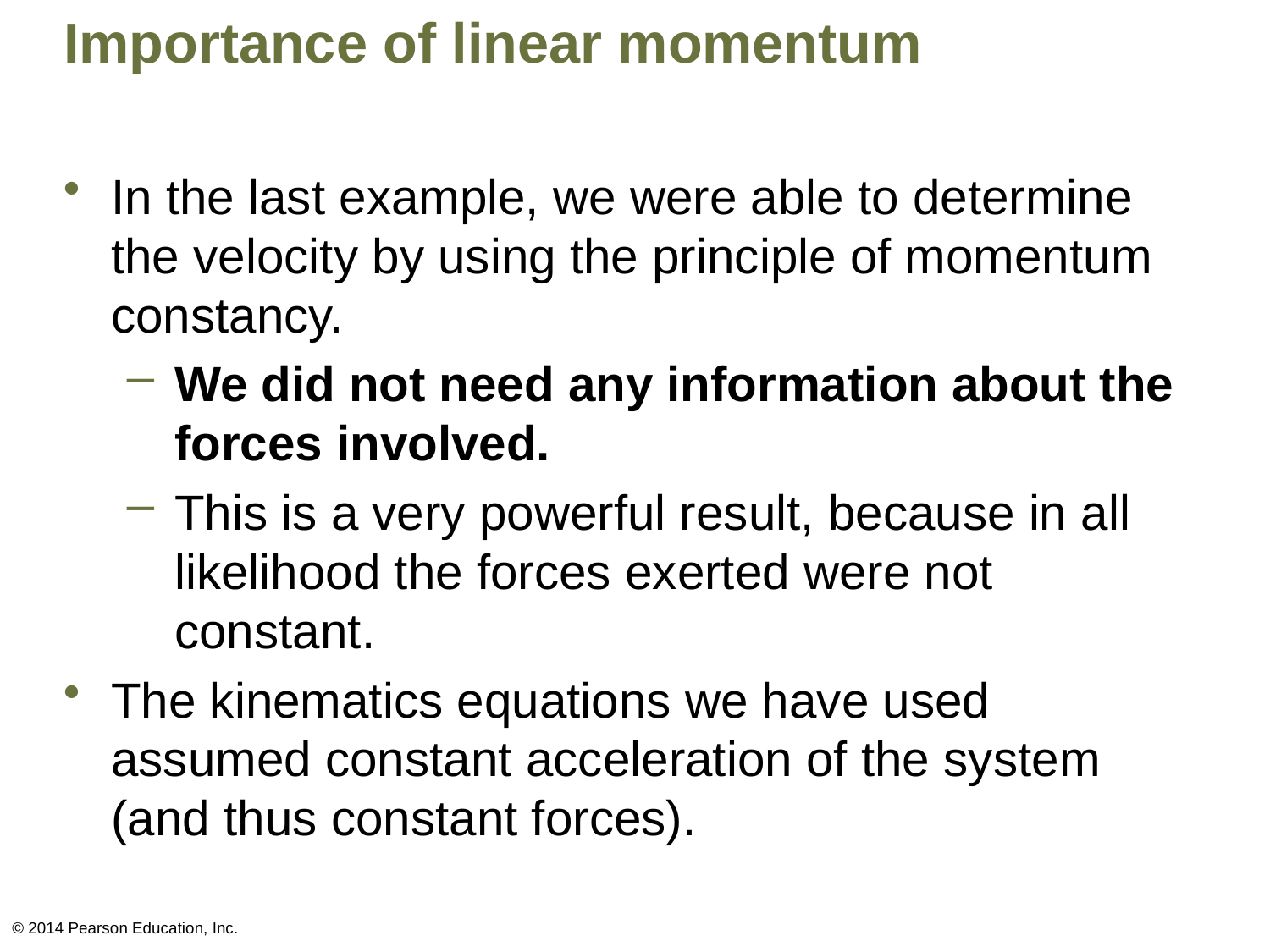

# Importance of linear momentum
In the last example, we were able to determine the velocity by using the principle of momentum constancy.
We did not need any information about the forces involved.
This is a very powerful result, because in all likelihood the forces exerted were not constant.
The kinematics equations we have used assumed constant acceleration of the system (and thus constant forces).
© 2014 Pearson Education, Inc.